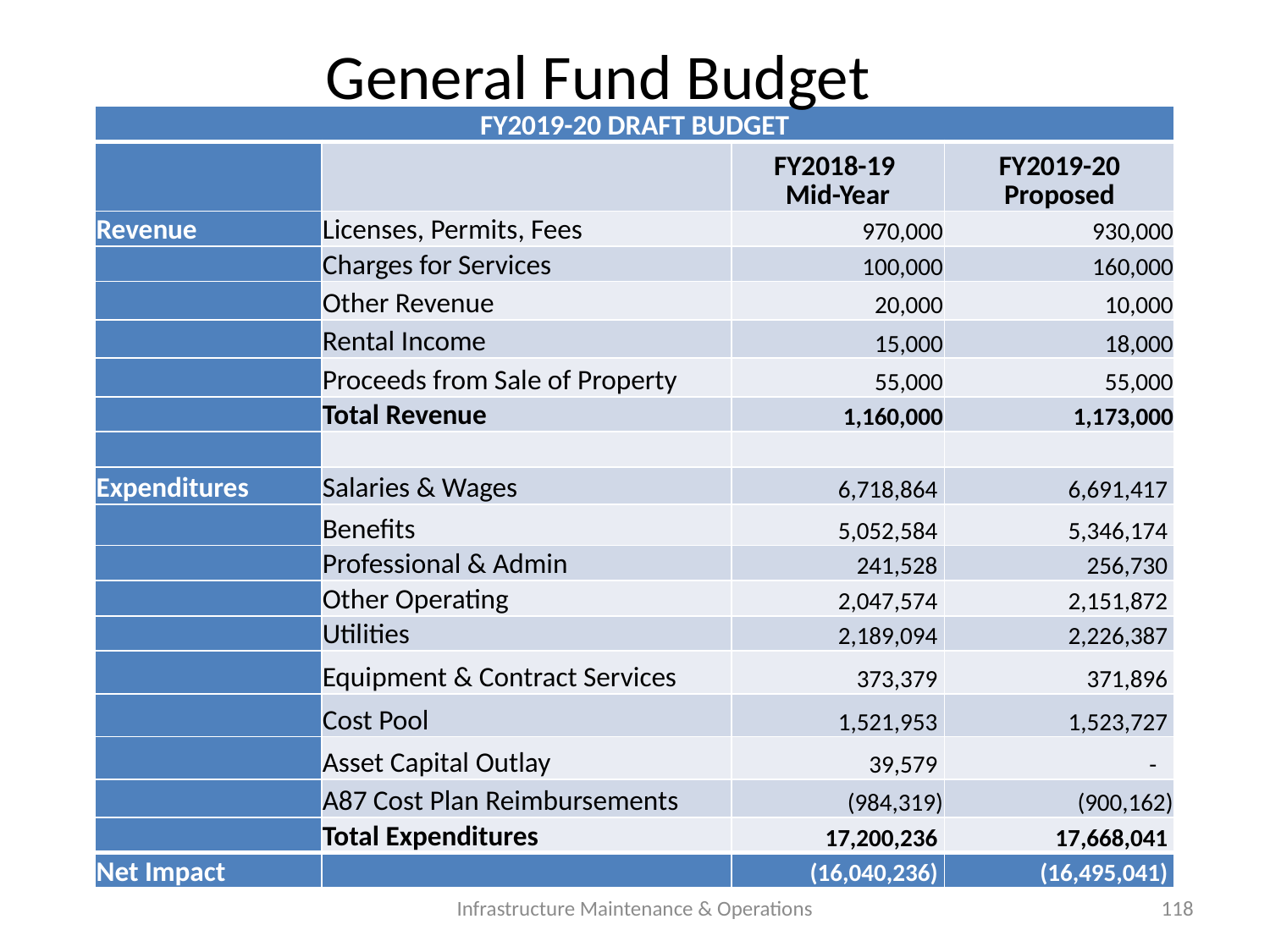

# General Fund Budget
| FY2019-20 DRAFT BUDGET |  |  |  |
| --- | --- | --- | --- |
|  |  | FY2018-19 Mid-Year | FY2019-20 Proposed |
| Revenue | Licenses, Permits, Fees | 970,000 | 930,000 |
|  | Charges for Services | 100,000 | 160,000 |
|  | Other Revenue | 20,000 | 10,000 |
|  | Rental Income | 15,000 | 18,000 |
|  | Proceeds from Sale of Property | 55,000 | 55,000 |
|  | Total Revenue | 1,160,000 | 1,173,000 |
|  |  |  |  |
| Expenditures | Salaries & Wages | 6,718,864 | 6,691,417 |
|  | Benefits | 5,052,584 | 5,346,174 |
|  | Professional & Admin | 241,528 | 256,730 |
|  | Other Operating | 2,047,574 | 2,151,872 |
|  | Utilities | 2,189,094 | 2,226,387 |
|  | Equipment & Contract Services | 373,379 | 371,896 |
|  | Cost Pool | 1,521,953 | 1,523,727 |
|  | Asset Capital Outlay | 39,579 | - |
|  | A87 Cost Plan Reimbursements | (984,319) | (900,162) |
|  | Total Expenditures | 17,200,236 | 17,668,041 |
| Net Impact |  | (16,040,236) | (16,495,041) |
Infrastructure Maintenance & Operations
118